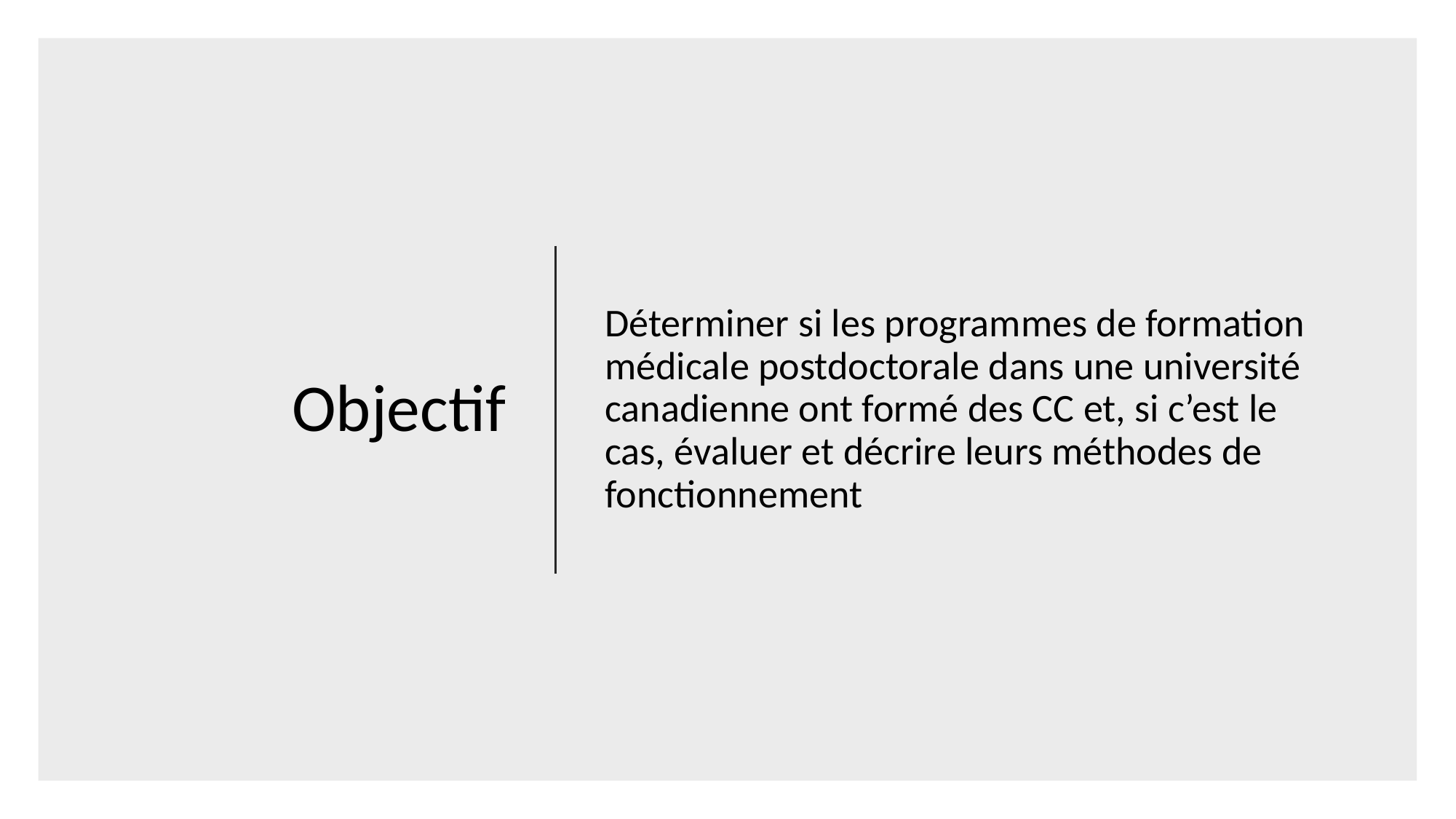

# Objectif
Déterminer si les programmes de formation médicale postdoctorale dans une université canadienne ont formé des CC et, si c’est le cas, évaluer et décrire leurs méthodes de fonctionnement